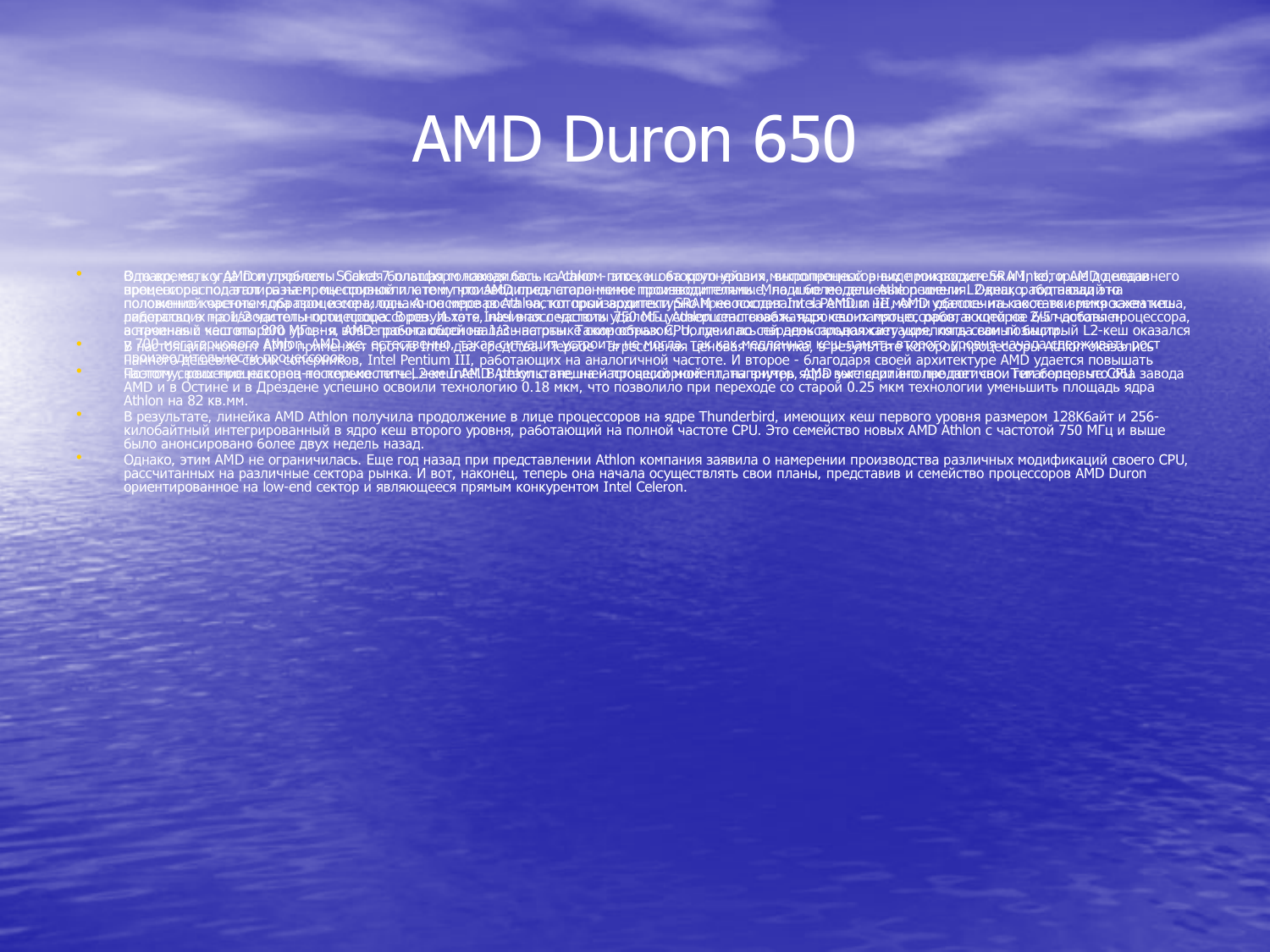

# AMD Duron 650
В то время, когда популярность Socket 7 платформ находилась на самом пике, и оба крупнейших микропроцессорных производителя и Intel, и AMD делали процессоры под этот разъем, мы привыкли к тому что AMD предлагала менее производительные, но и более дешевые решения. Однако, год назад это положение коренным образом изменилось. Анонсировав Athlon, который архитектурно превосходит Intel Pentium III, AMD удалось на какое-то время захватить лидерство в производительности процессоров. И хотя Intel впоследствии удалось усовершенствовать ядро своих процессоров, в которое был добавлен встроенный кеш второго уровня, AMD прочно обосновалась на рынке скоростных CPU, где и по сей день продолжает укреплять свои позиции.
В настоящий момент AMD применяет против Intel два средства. Первое - агрессивная ценовая политика, в результате которой процессоры Athlon оказались намного дешевле своих соперников, Intel Pentium III, работающих на аналогичной частоте. И второе - благодаря своей архитектуре AMD удается повышать частоту своих процессоров несколько легче, чем Intel. В результате, на настоящий момент, например, AMD уже серийно продает свои гигагерцовые CPU.
Однако, есть у AMD и проблемы. Самая большая головная боль с Athlon - это кеш второго уровня, выполненный в виде микросхем SRAM, которые до недавнего времени располагались на процессорной плате и производились сторонними производителями. Младшие модели Athlon имели L2-кеш, работающий на половинной частоте ядра процессора, однако по мере роста частот производители SRAM не поспевали за AMD и не могли обеспечить поставки микросхем кеша, работающих на 1/2 частоты процессора. В результате, начиная с частоты 750 МГц Athlon стал снабжаться кеш-памятью, работающей на 2/5 частоты процессора, а начиная с частоты 900 МГц - и вовсе работающей на 1/3 частоты. Таким образом, получилась парадоксальная ситуация, когда самый быстрый L2-кеш оказался у 700-мегагерцового Athlon. AMD же, естественно, такая ситуация устроить не могла, так как медленная кеш-память второго уровня начала сдерживать рост производительности процессоров.
Поэтому, решение наконец-то переместить L2-кеш AMD Athlon с внешней процессорной платы внутрь ядра выглядит вполне логично. Тем более, что оба завода AMD и в Остине и в Дрездене успешно освоили технологию 0.18 мкм, что позволило при переходе со старой 0.25 мкм технологии уменьшить площадь ядра Athlon на 82 кв.мм.
В результате, линейка AMD Athlon получила продолжение в лице процессоров на ядре Thunderbird, имеющих кеш первого уровня размером 128Кбайт и 256-килобайтный интегрированный в ядро кеш второго уровня, работающий на полной частоте CPU. Это семейство новых AMD Athlon с частотой 750 МГц и выше было анонсировано более двух недель назад.
Однако, этим AMD не ограничилась. Еще год назад при представлении Athlon компания заявила о намерении производства различных модификаций своего CPU, рассчитанных на различные сектора рынка. И вот, наконец, теперь она начала осуществлять свои планы, представив и семейство процессоров AMD Duron ориентированное на low-end сектор и являющееся прямым конкурентом Intel Celeron.